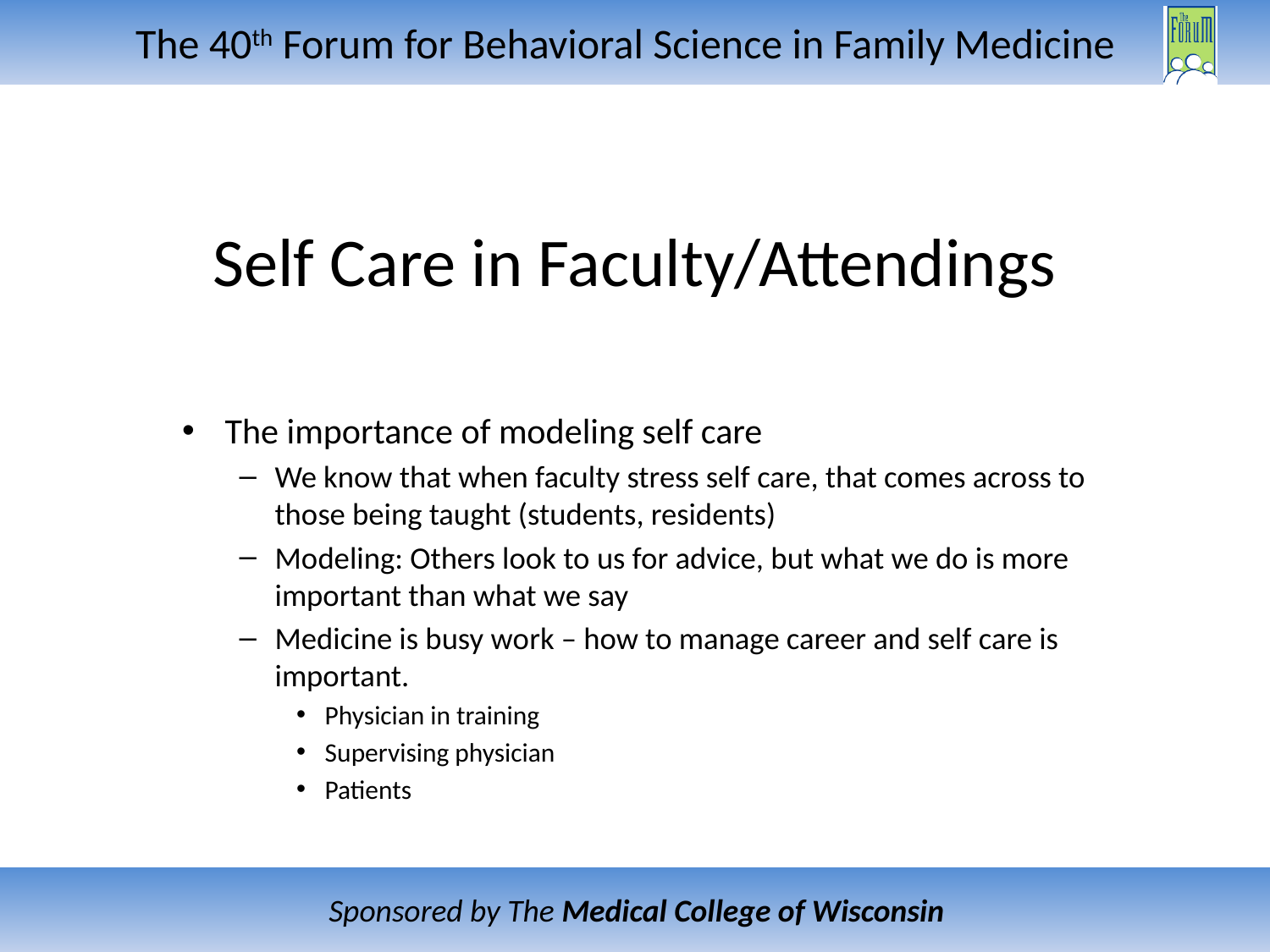

# Self Care in Faculty/Attendings
The importance of modeling self care
We know that when faculty stress self care, that comes across to those being taught (students, residents)
Modeling: Others look to us for advice, but what we do is more important than what we say
Medicine is busy work – how to manage career and self care is important.
Physician in training
Supervising physician
Patients